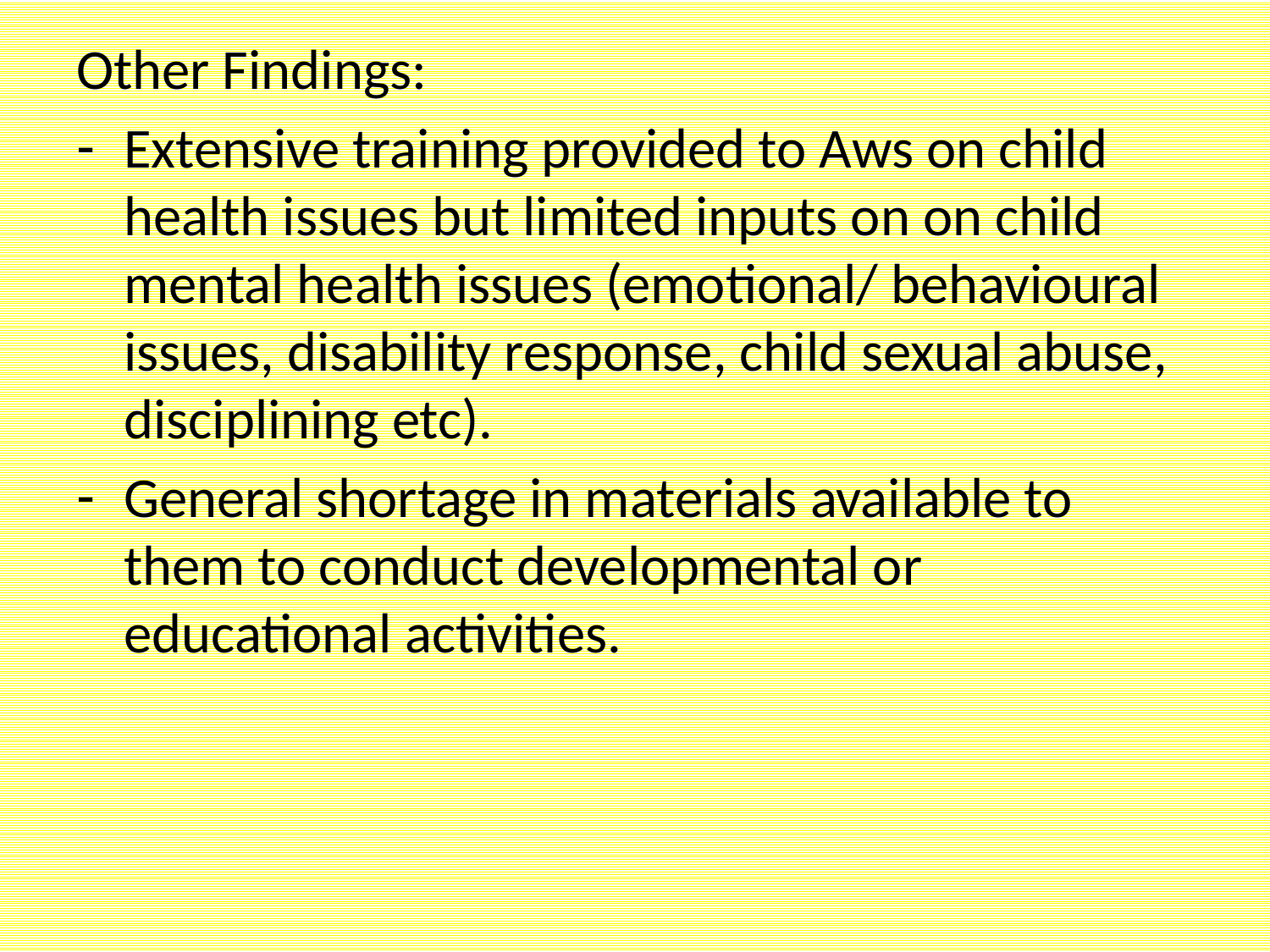

Other Findings:
Extensive training provided to Aws on child health issues but limited inputs on on child mental health issues (emotional/ behavioural issues, disability response, child sexual abuse, disciplining etc).
General shortage in materials available to them to conduct developmental or educational activities.